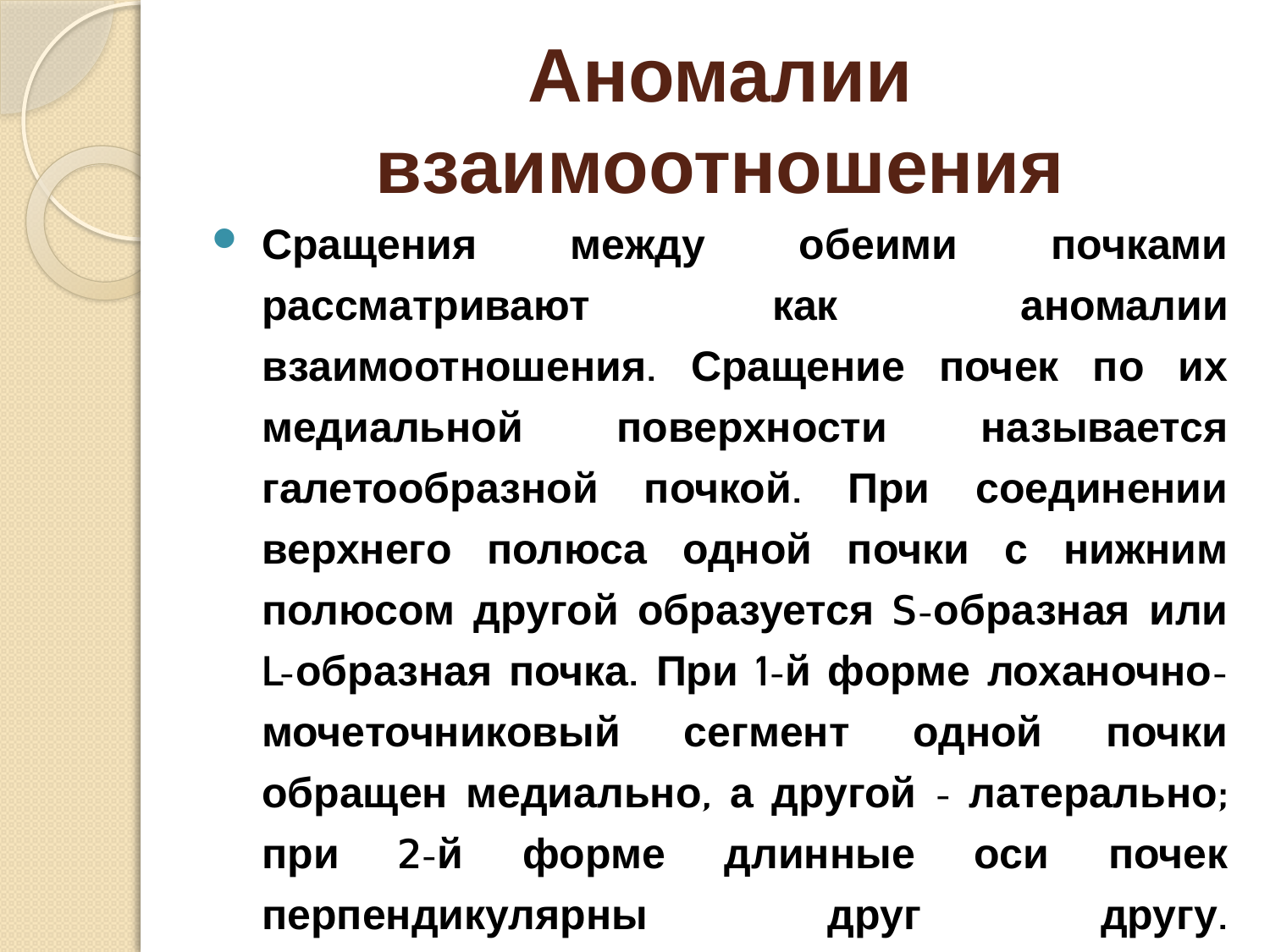

# Аномалии взаимоотношения
Сращения между обеими почками рассматривают как аномалии взаимоотношения. Сращение почек по их медиальной поверхности называется галетообразной почкой. При соединении верхнего полюса одной почки с нижним полюсом другой образуется S-образная или L-образная почка. При 1-й форме лоханочно-мочеточниковый сегмент одной почки обращен медиально, а другой - латерально; при 2-й форме длинные оси почек перпендикулярны друг другу.